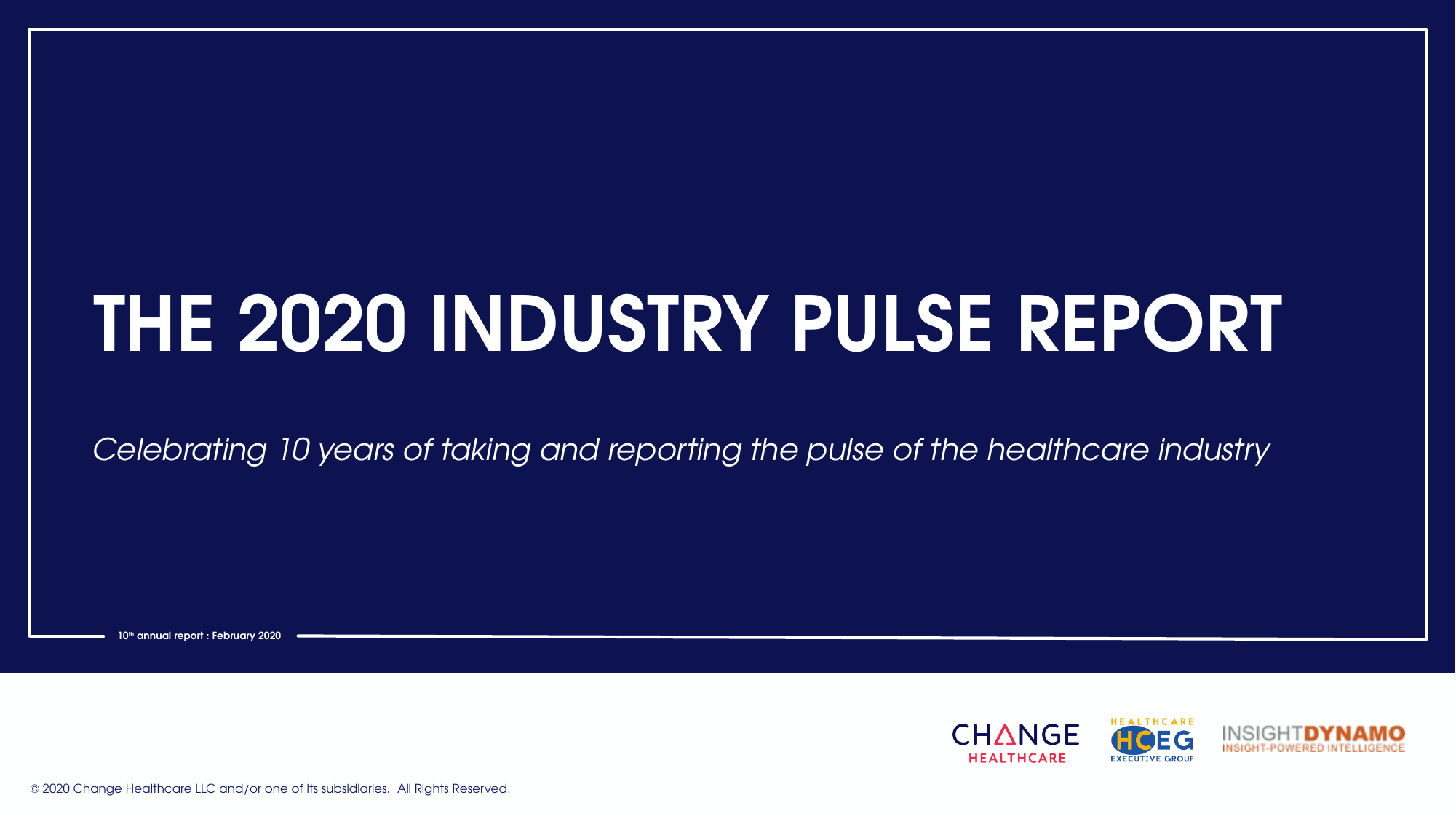

# The 2020 industry Pulse report
Celebrating 10 years of taking and reporting the pulse of the healthcare industry
10th annual report : February 2020